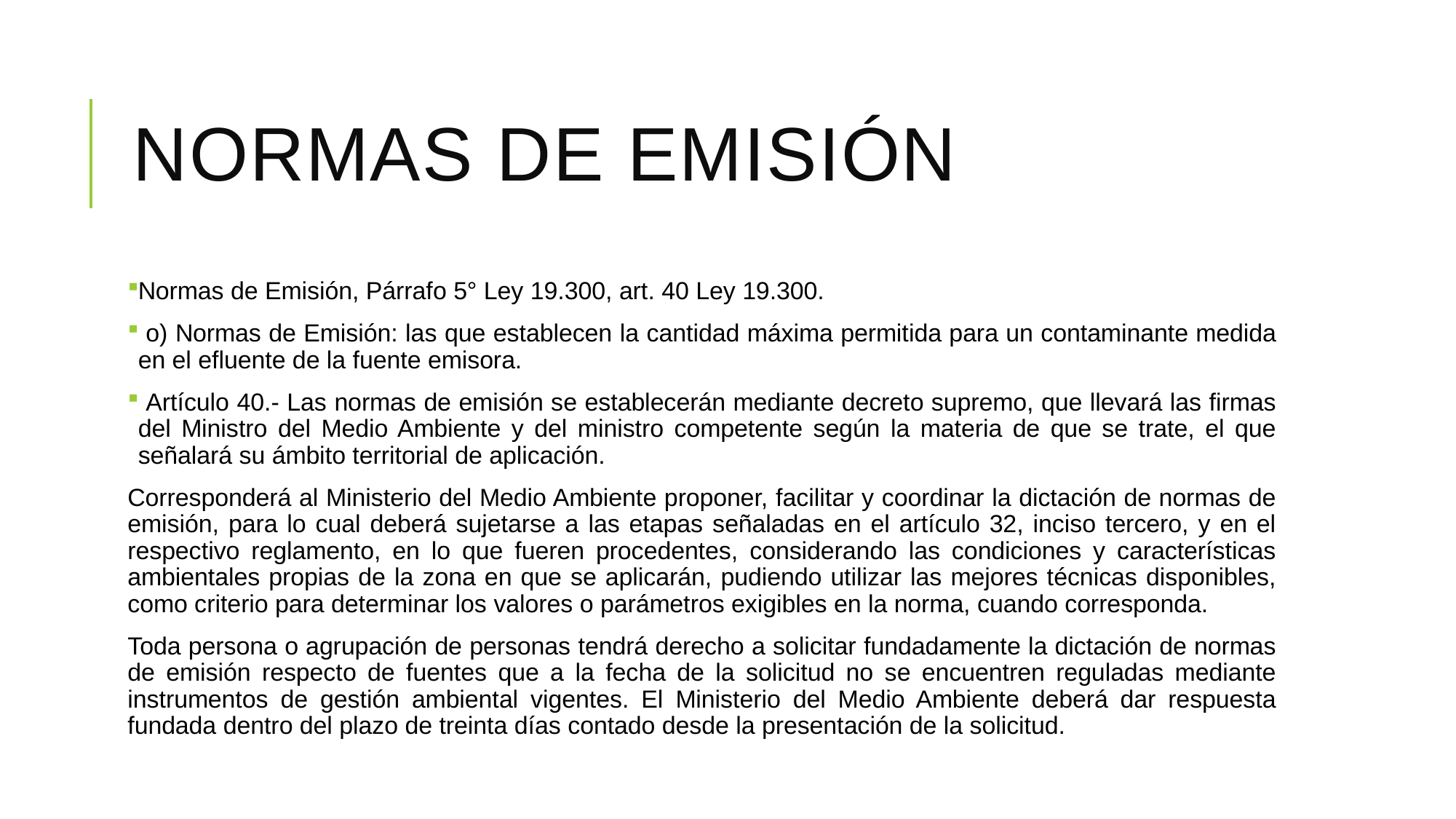

# Normas de emisión
Normas de Emisión, Párrafo 5° Ley 19.300, art. 40 Ley 19.300.
 o) Normas de Emisión: las que establecen la cantidad máxima permitida para un contaminante medida en el efluente de la fuente emisora.
 Artículo 40.- Las normas de emisión se establecerán mediante decreto supremo, que llevará las firmas del Ministro del Medio Ambiente y del ministro competente según la materia de que se trate, el que señalará su ámbito territorial de aplicación.
Corresponderá al Ministerio del Medio Ambiente proponer, facilitar y coordinar la dictación de normas de emisión, para lo cual deberá sujetarse a las etapas señaladas en el artículo 32, inciso tercero, y en el respectivo reglamento, en lo que fueren procedentes, considerando las condiciones y características ambientales propias de la zona en que se aplicarán, pudiendo utilizar las mejores técnicas disponibles, como criterio para determinar los valores o parámetros exigibles en la norma, cuando corresponda.
Toda persona o agrupación de personas tendrá derecho a solicitar fundadamente la dictación de normas de emisión respecto de fuentes que a la fecha de la solicitud no se encuentren reguladas mediante instrumentos de gestión ambiental vigentes. El Ministerio del Medio Ambiente deberá dar respuesta fundada dentro del plazo de treinta días contado desde la presentación de la solicitud.